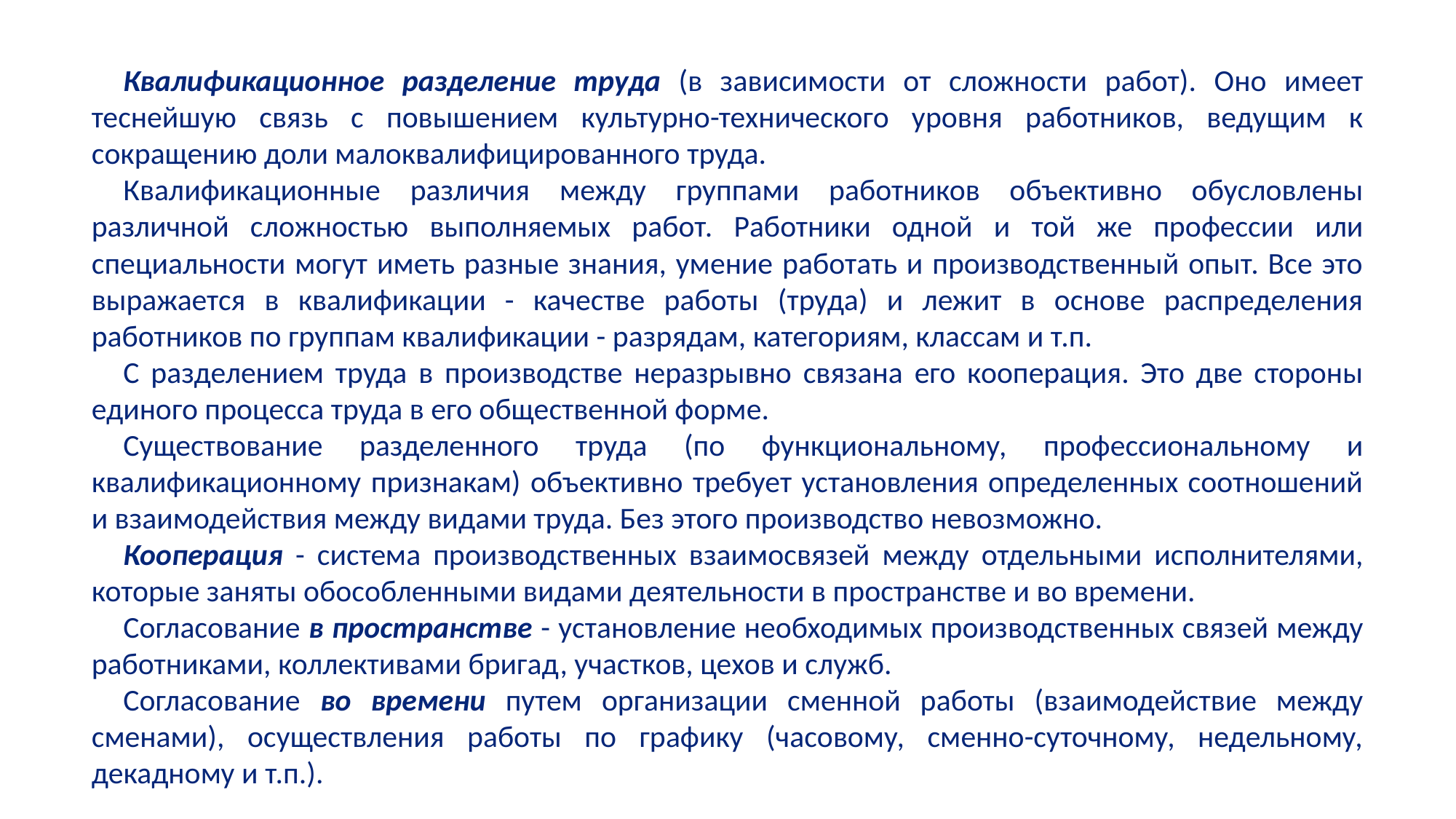

Квалификационное разделение труда (в зависимости от сложности работ). Оно имеет теснейшую связь с повышением культурно-технического уровня работников, ведущим к сокращению доли малоквалифицированного труда.
Квалификационные различия между группами работников объективно обусловлены различной сложностью выполняемых работ. Работники одной и той же профессии или специальности могут иметь разные знания, умение работать и производственный опыт. Все это выражается в квалификации - качестве работы (труда) и лежит в основе распределения работников по группам квалификации - разрядам, категориям, классам и т.п.
С разделением труда в производстве неразрывно связана его кооперация. Это две стороны единого процесса труда в его общественной форме.
Существование разделенного труда (по функциональному, профессиональному и квалификационному признакам) объективно требует установления определенных соотношений и взаимодействия между видами труда. Без этого производство невозможно.
Кооперация - система производственных взаимосвязей между отдельными исполнителями, которые заняты обособленными видами деятельности в пространстве и во времени.
Согласование в пространстве - установление необходимых производственных связей между работниками, коллективами бригад, участков, цехов и служб.
Согласование во времени путем организации сменной работы (взаимодействие между сменами), осуществления работы по графику (часовому, сменно-суточному, недельному, декадному и т.п.).